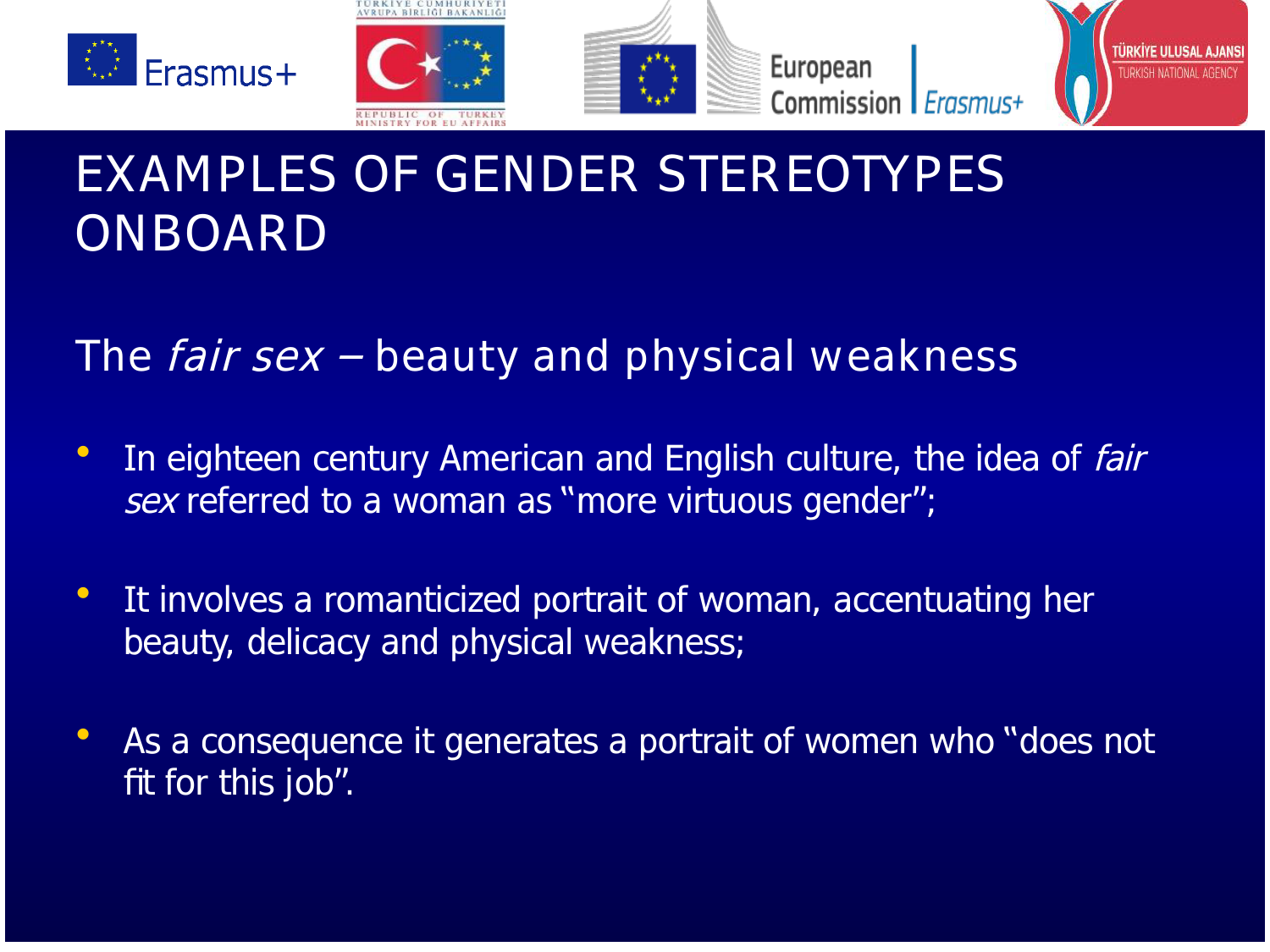

EXAMPLES OF GENDER STEREOTYPES ONBOARD

The fair sex – beauty and physical weakness

In eighteen century American and English culture, the idea of fair sex referred to a woman as “more virtuous gender”;

It involves a romanticized portrait of woman, accentuating her beauty, delicacy and physical weakness;

As a consequence it generates a portrait of women who “does not fit for this job”.